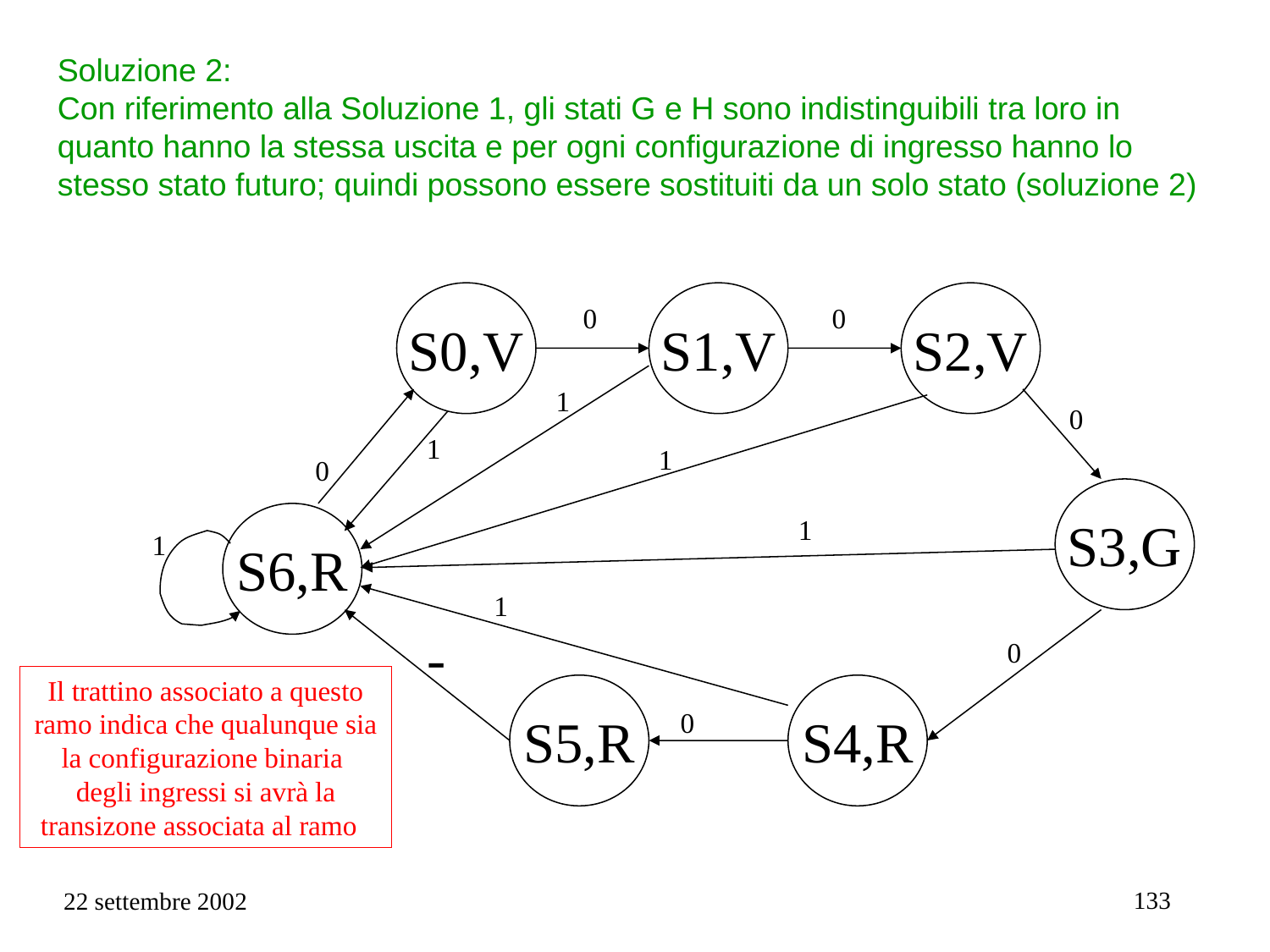

Soluzione 2:
Con riferimento alla Soluzione 1, gli stati G e H sono indistinguibili tra loro in quanto hanno la stessa uscita e per ogni configurazione di ingresso hanno lo stesso stato futuro; quindi possono essere sostituiti da un solo stato (soluzione 2)
S0,V
S1,V
S2,V
0
0

1

0

1
1
0
S3,G
S6,R
1

1

-
0
S5,R
S4,R
0

1

Il trattino associato a questo ramo indica che qualunque sia la configurazione binaria
degli ingressi si avrà la transizone associata al ramo
133
22 settembre 2002